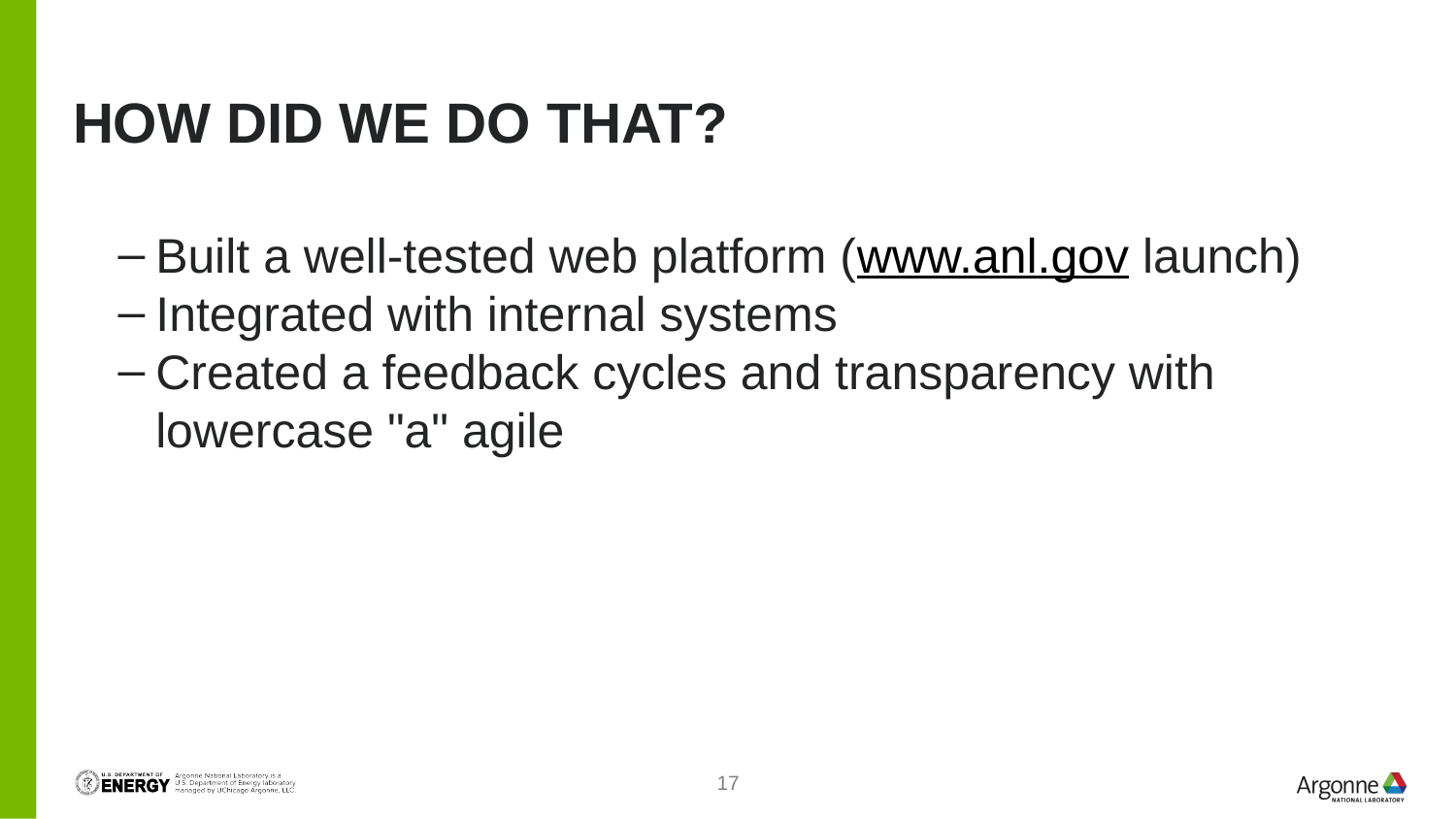

# How did we do that?
Built a well-tested web platform (www.anl.gov launch)
Integrated with internal systems
Created a feedback cycles and transparency with lowercase "a" agile

17